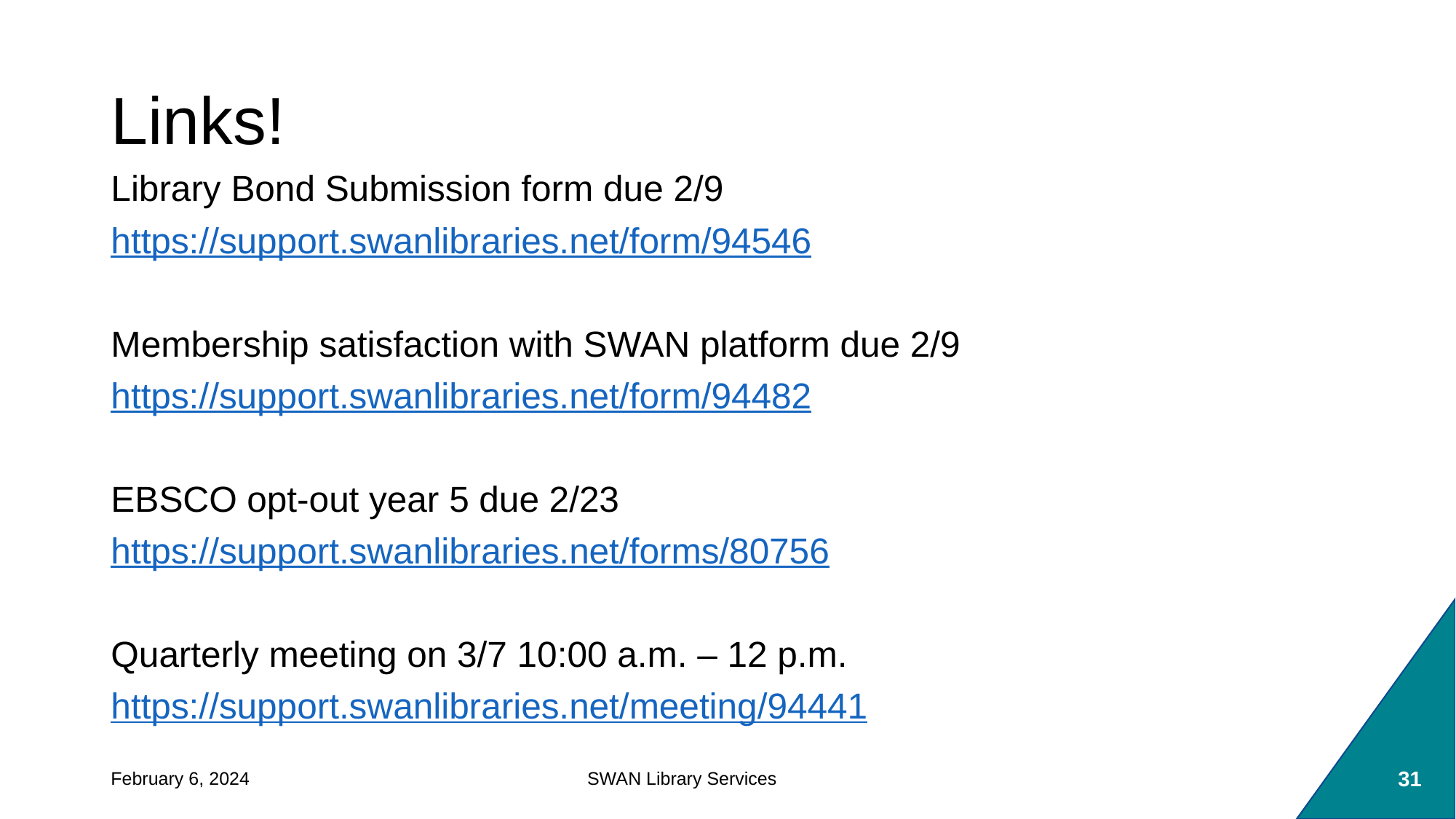

# Links!
Library Bond Submission form due 2/9
https://support.swanlibraries.net/form/94546

Membership satisfaction with SWAN platform due 2/9
https://support.swanlibraries.net/form/94482

EBSCO opt-out year 5 due 2/23
https://support.swanlibraries.net/forms/80756

Quarterly meeting on 3/7 10:00 a.m. – 12 p.m.
https://support.swanlibraries.net/meeting/94441

February 6, 2024
31
SWAN Library Services